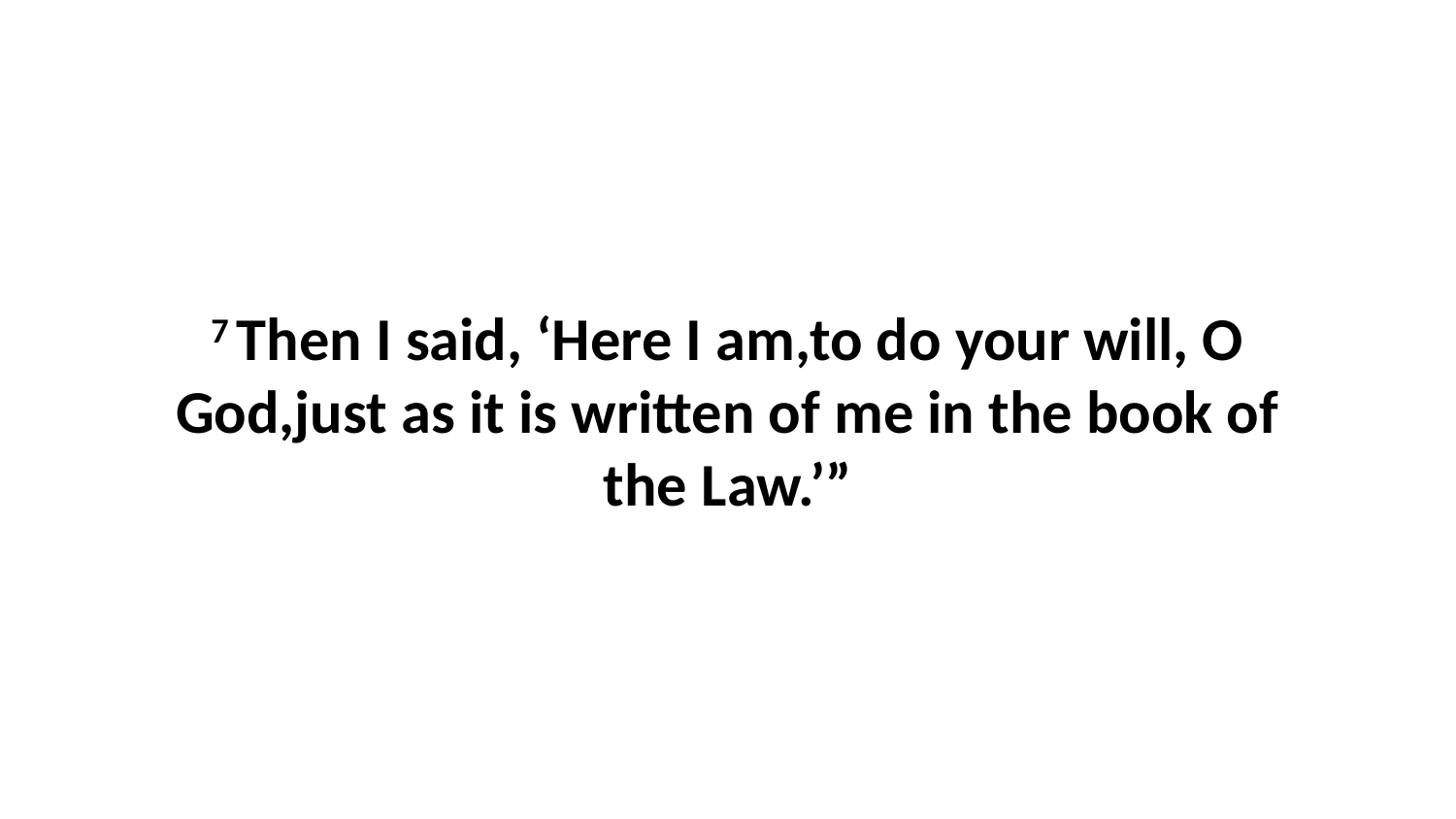

7 Then I said, ‘Here I am,to do your will, O God,just as it is written of me in the book of the Law.’”